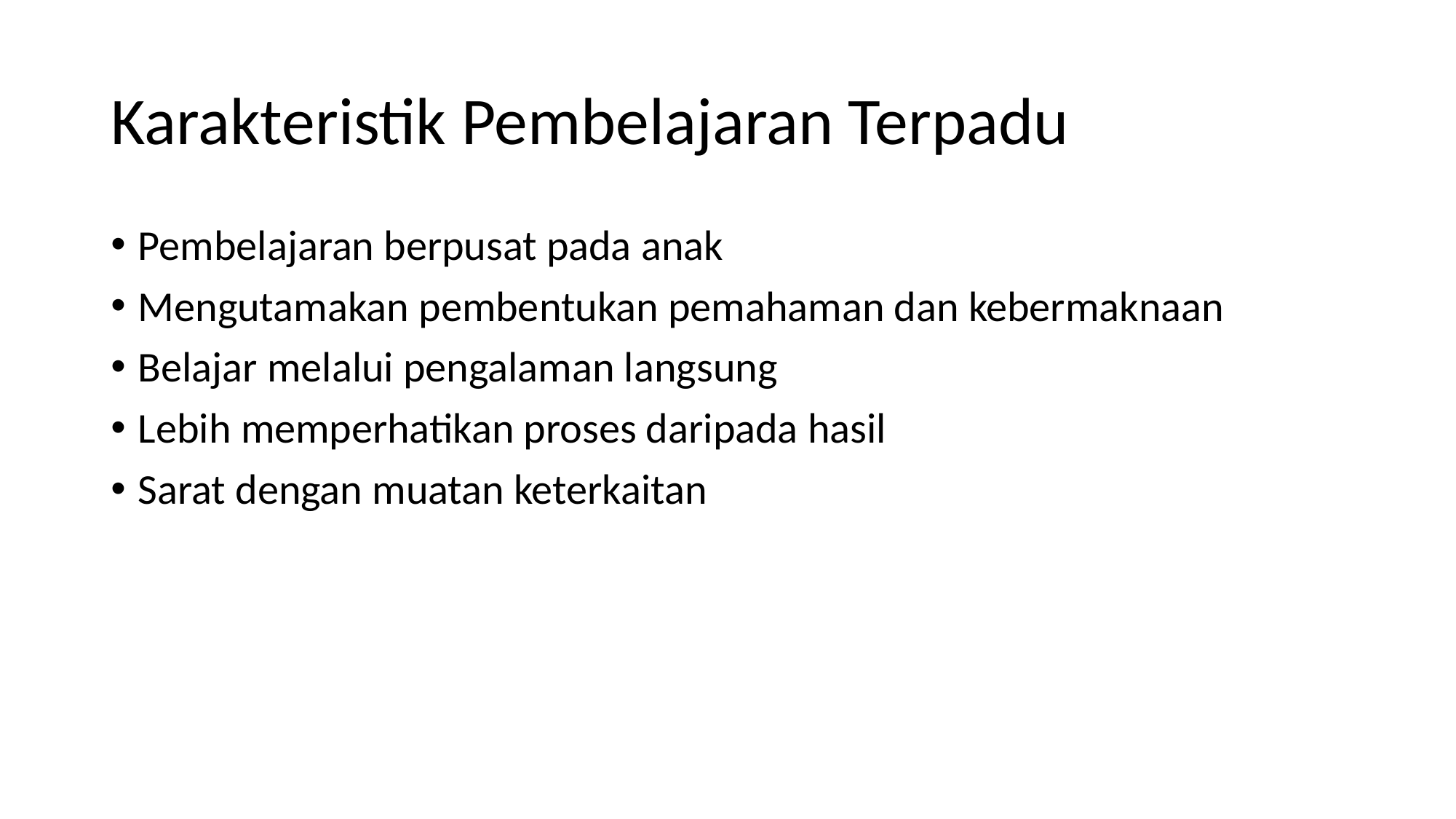

# Karakteristik Pembelajaran Terpadu
Pembelajaran berpusat pada anak
Mengutamakan pembentukan pemahaman dan kebermaknaan
Belajar melalui pengalaman langsung
Lebih memperhatikan proses daripada hasil
Sarat dengan muatan keterkaitan